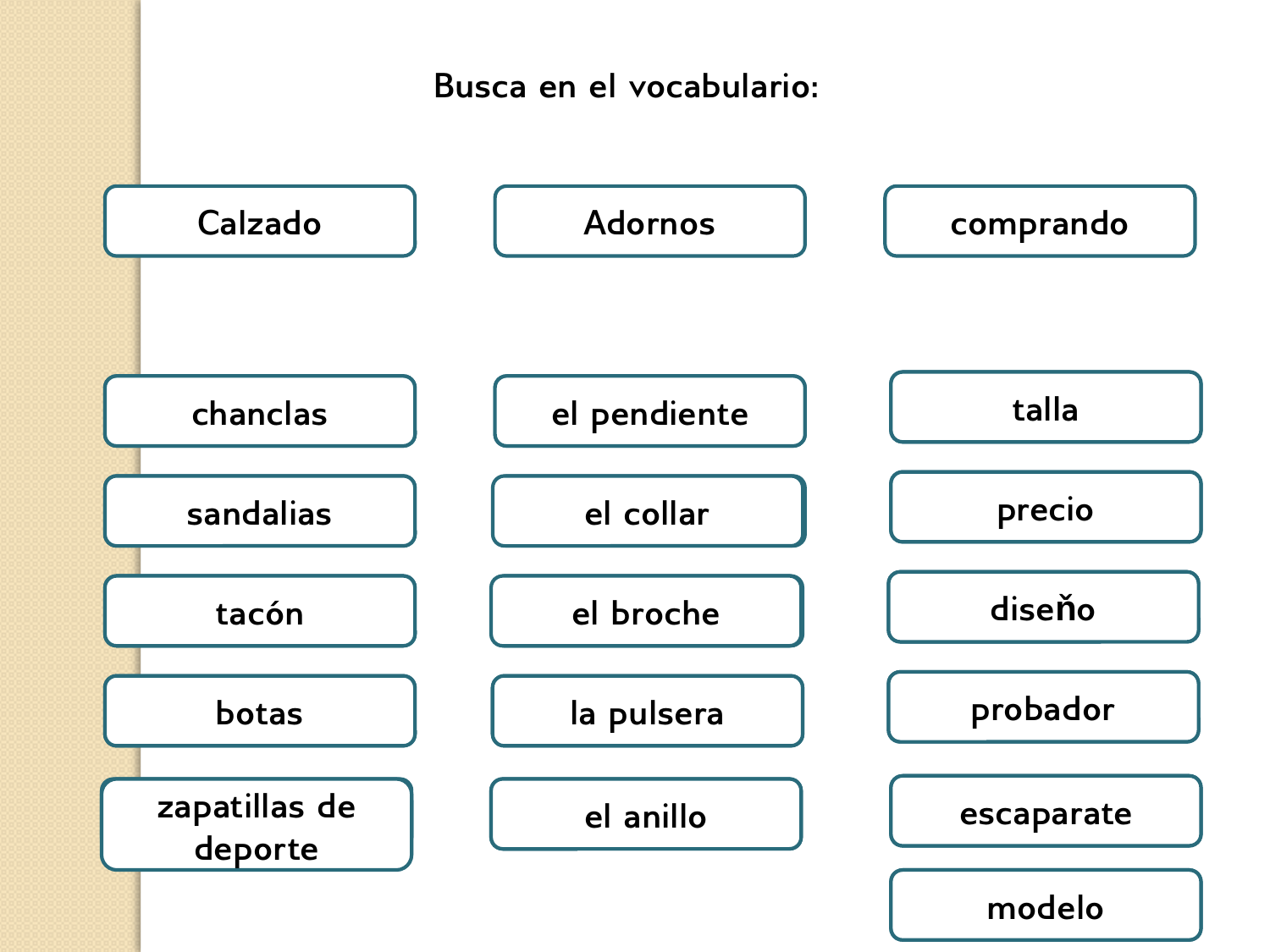

Busca en el vocabulario:
Calzado
Adornos
comprando

talla

chanclas

el pendiente

precio

sandalias
el collar

diseňo

tacón
el broche

probador

botas

la pulsera

escaparate
zapatillas de deporte

el anillo

modelo